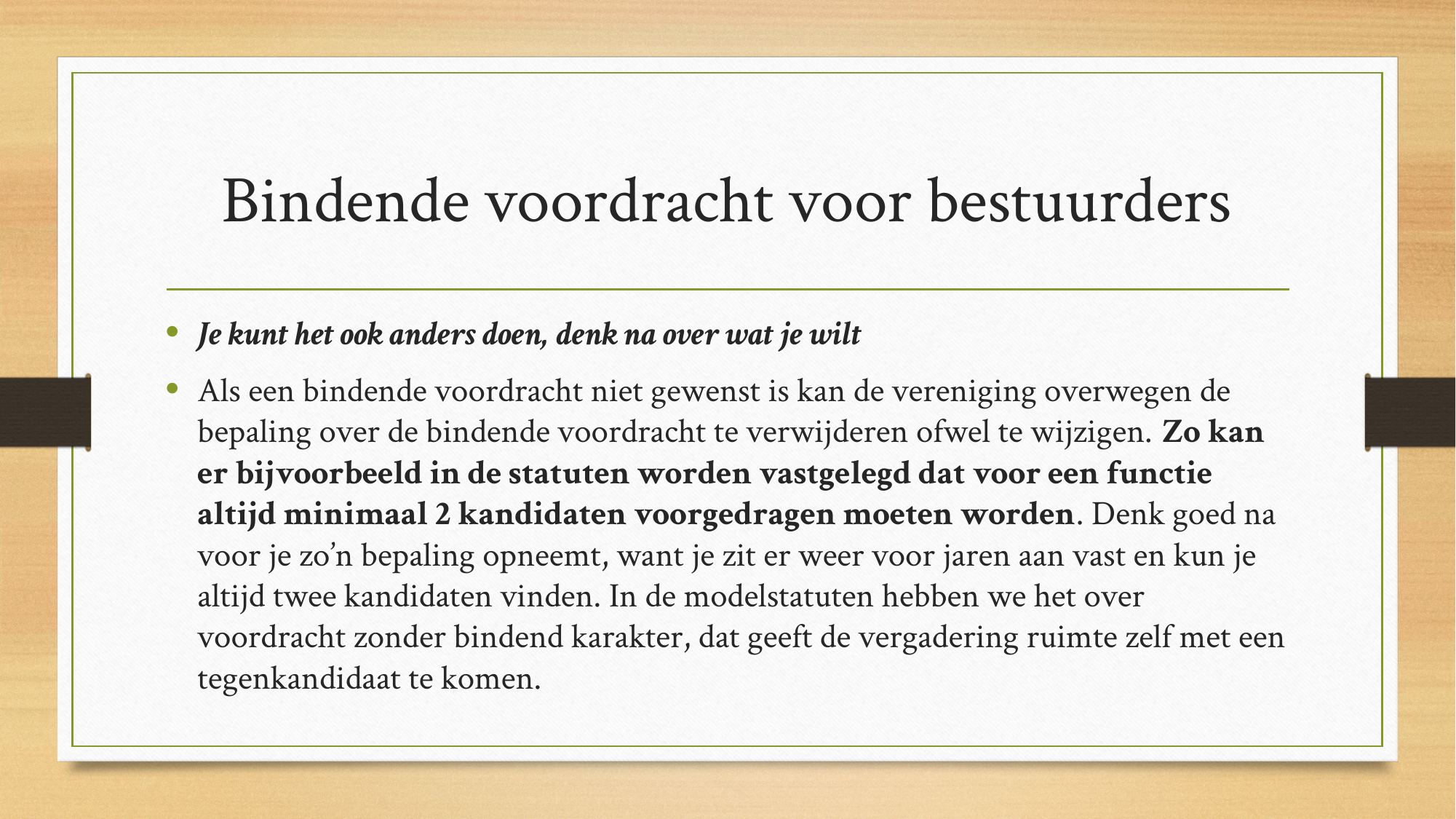

# Bindende voordracht voor bestuurders
Je kunt het ook anders doen, denk na over wat je wilt
Als een bindende voordracht niet gewenst is kan de vereniging overwegen de bepaling over de bindende voordracht te verwijderen ofwel te wijzigen. Zo kan er bijvoorbeeld in de statuten worden vastgelegd dat voor een functie altijd minimaal 2 kandidaten voorgedragen moeten worden. Denk goed na voor je zo’n bepaling opneemt, want je zit er weer voor jaren aan vast en kun je altijd twee kandidaten vinden. In de modelstatuten hebben we het over voordracht zonder bindend karakter, dat geeft de vergadering ruimte zelf met een tegenkandidaat te komen.